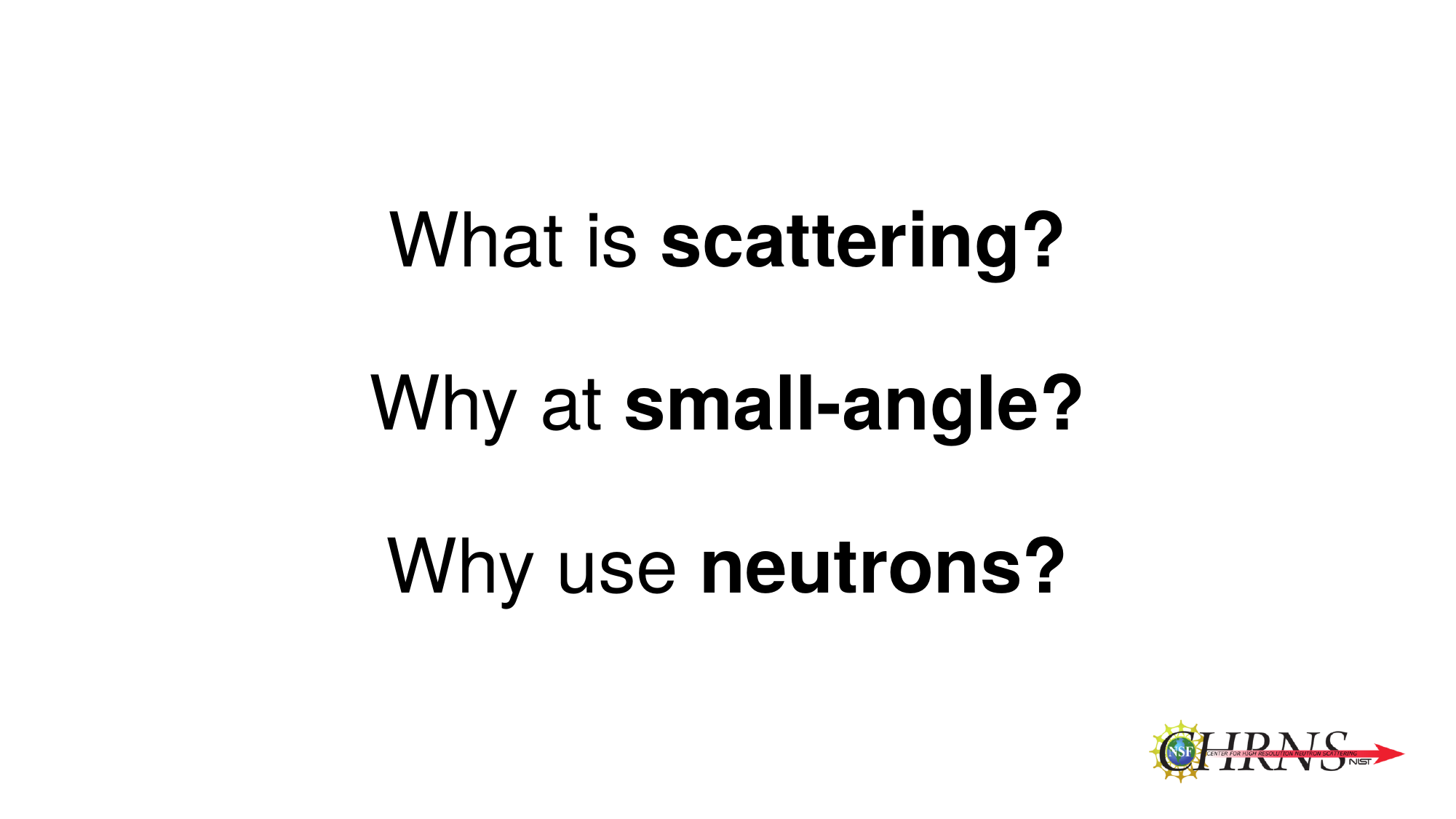

What is scattering?

Why at small-angle?

Why use neutrons?